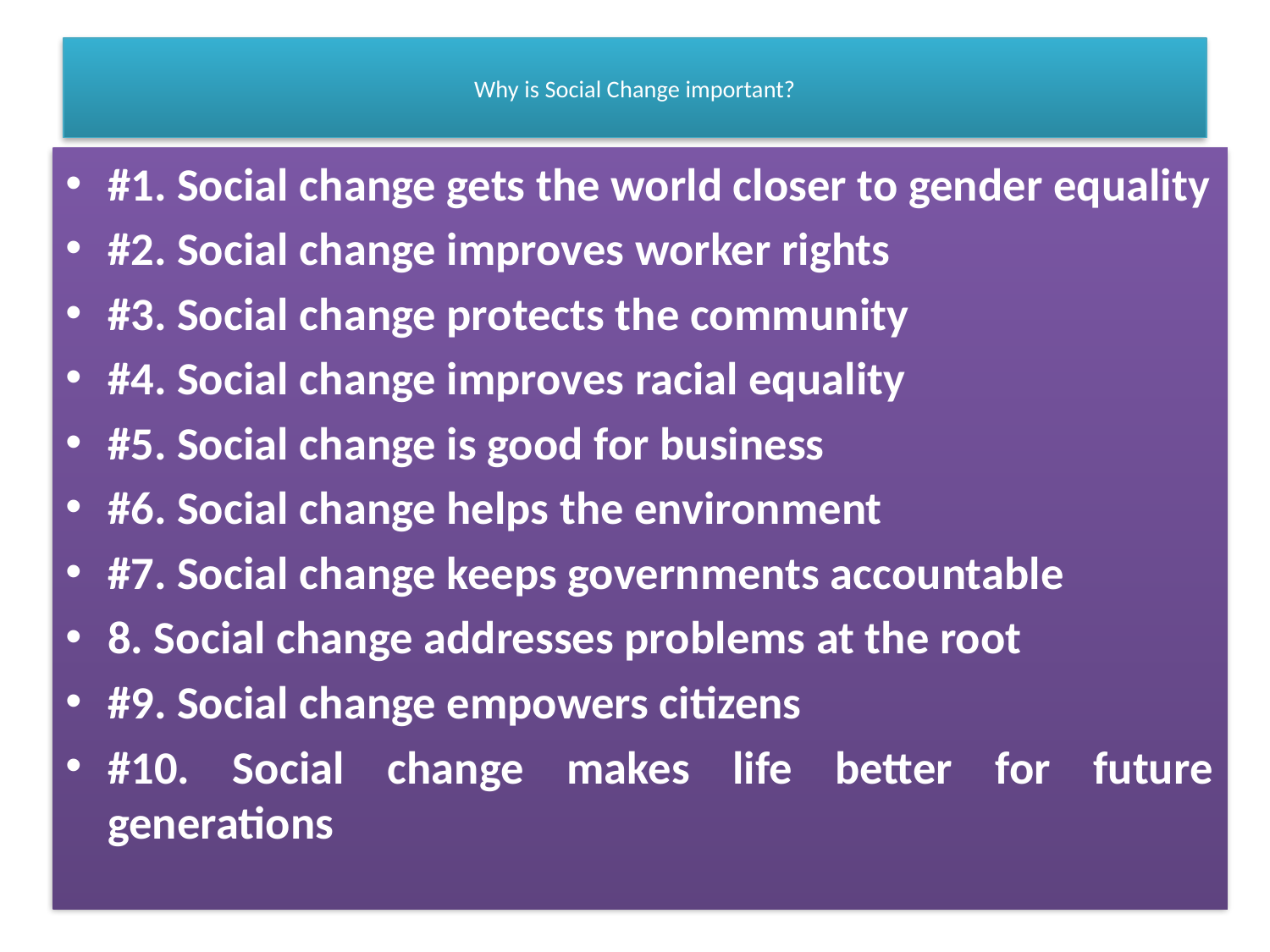

# Why is Social Change important?
#1. Social change gets the world closer to gender equality
#2. Social change improves worker rights
#3. Social change protects the community
#4. Social change improves racial equality
#5. Social change is good for business
#6. Social change helps the environment
#7. Social change keeps governments accountable
8. Social change addresses problems at the root
#9. Social change empowers citizens
#10. Social change makes life better for future generations